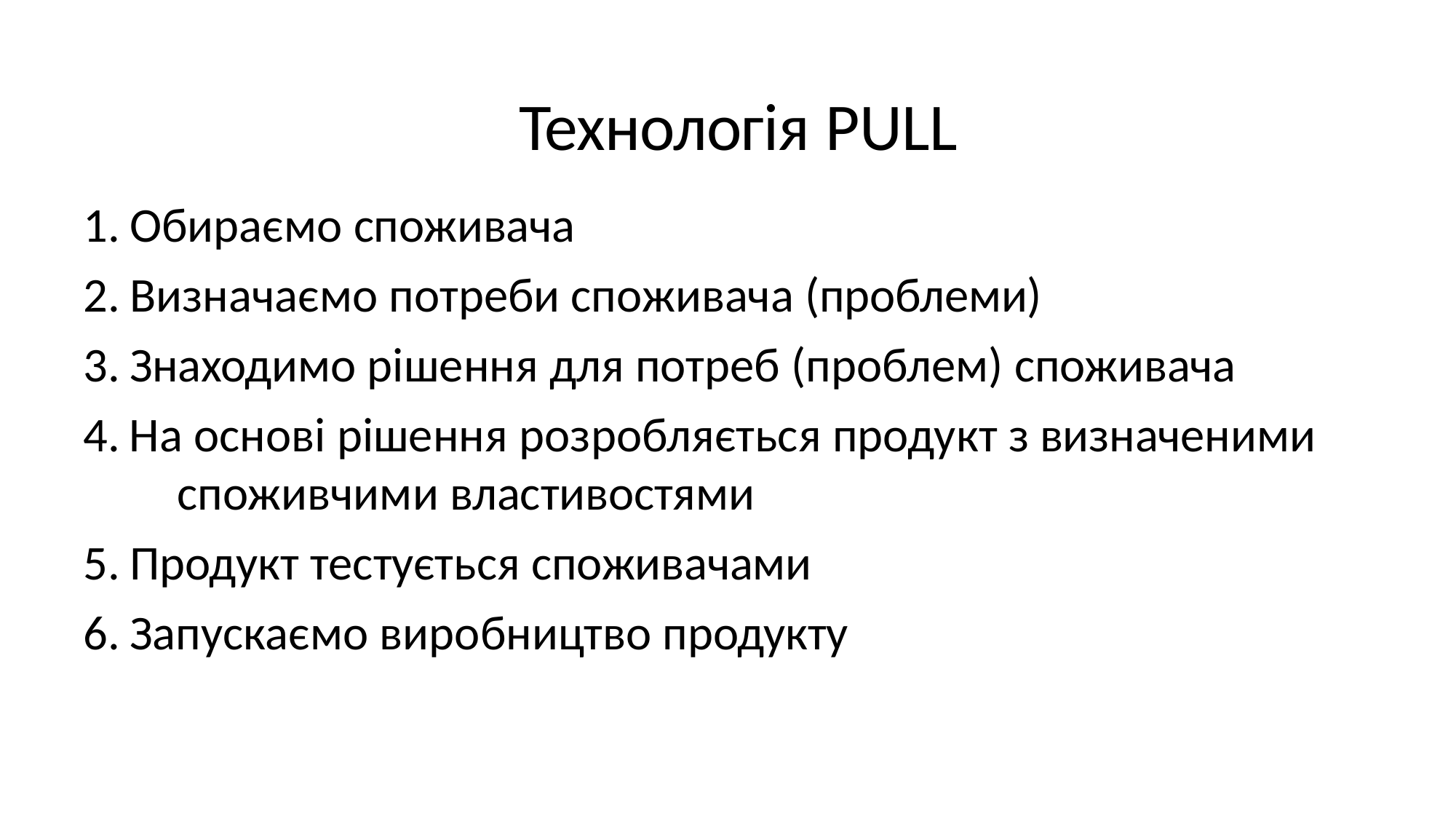

# Технологія PULL
Обираємо споживача
Визначаємо потреби споживача (проблеми)
Знаходимо рішення для потреб (проблем) споживача
На основі рішення розробляється продукт з визначеними 	споживчими властивостями
Продукт тестується споживачами
Запускаємо виробництво продукту